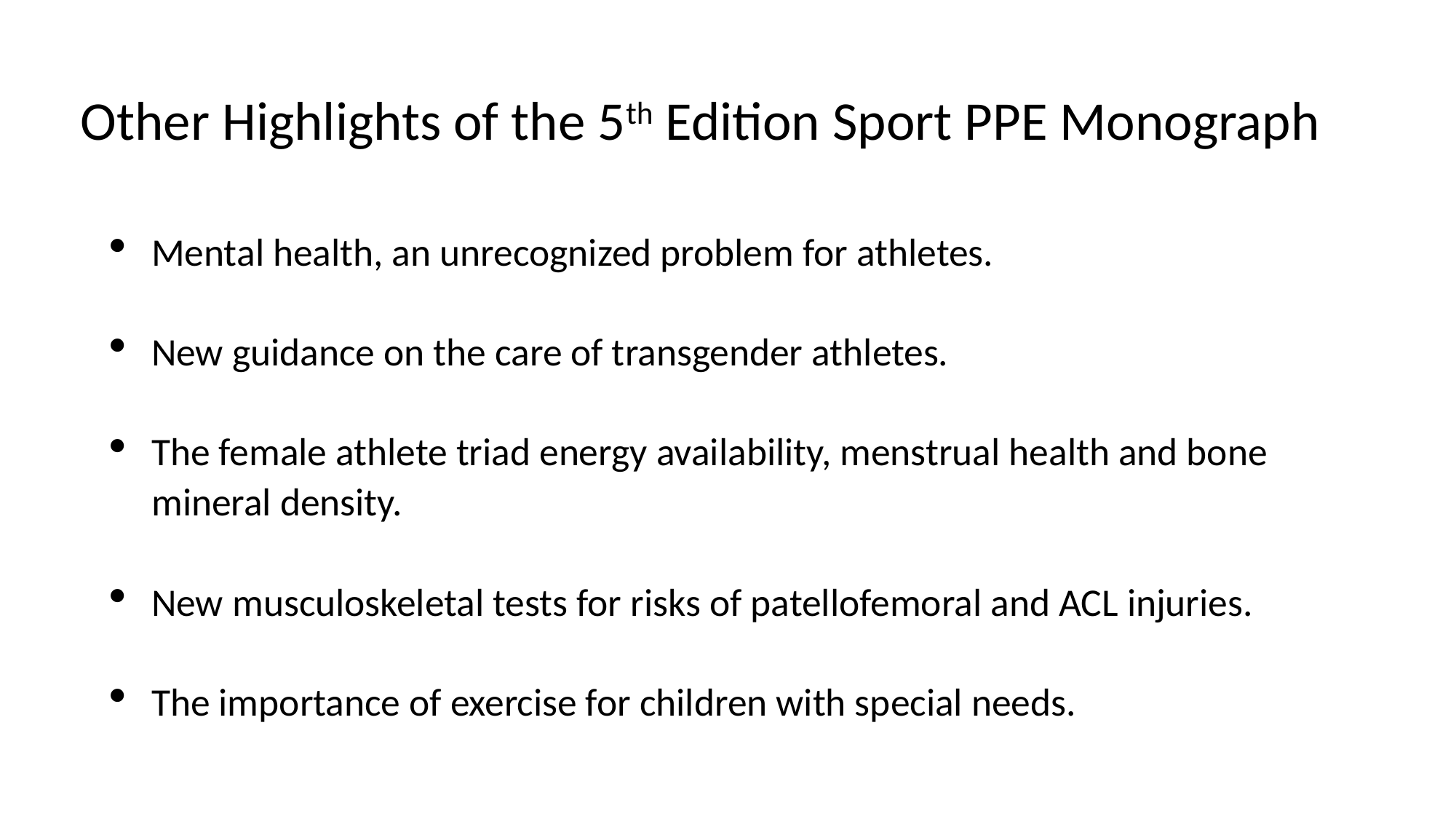

# Other Highlights of the 5th Edition Sport PPE Monograph
Mental health, an unrecognized problem for athletes.

New guidance on the care of transgender athletes.

The female athlete triad energy availability, menstrual health and bone mineral density.

New musculoskeletal tests for risks of patellofemoral and ACL injuries.

The importance of exercise for children with special needs.